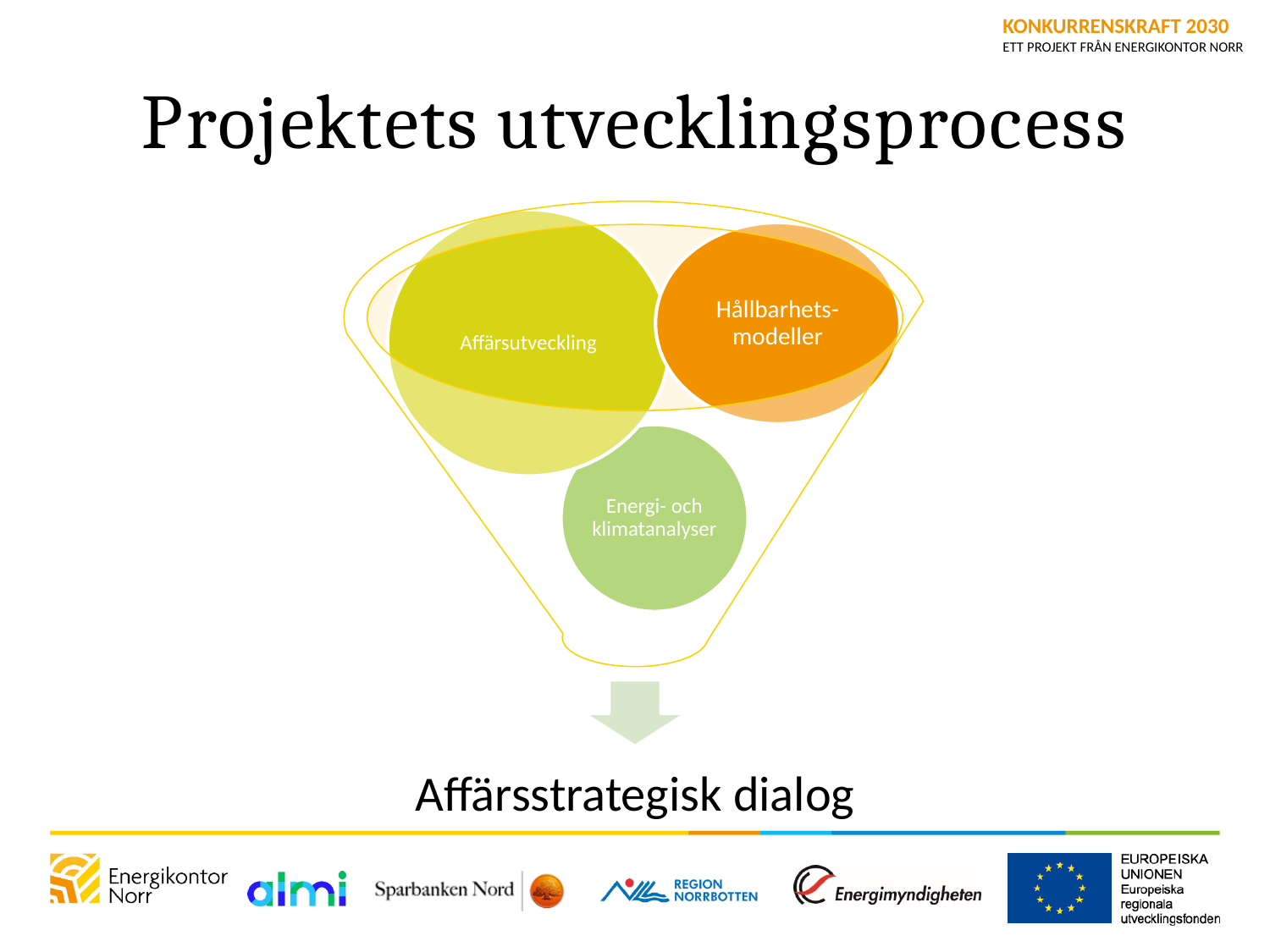

# Projektets utvecklingsprocess
Affärsstrategisk dialog
Energi- och klimatanalyser
Affärsutveckling
Hållbarhets-
modeller